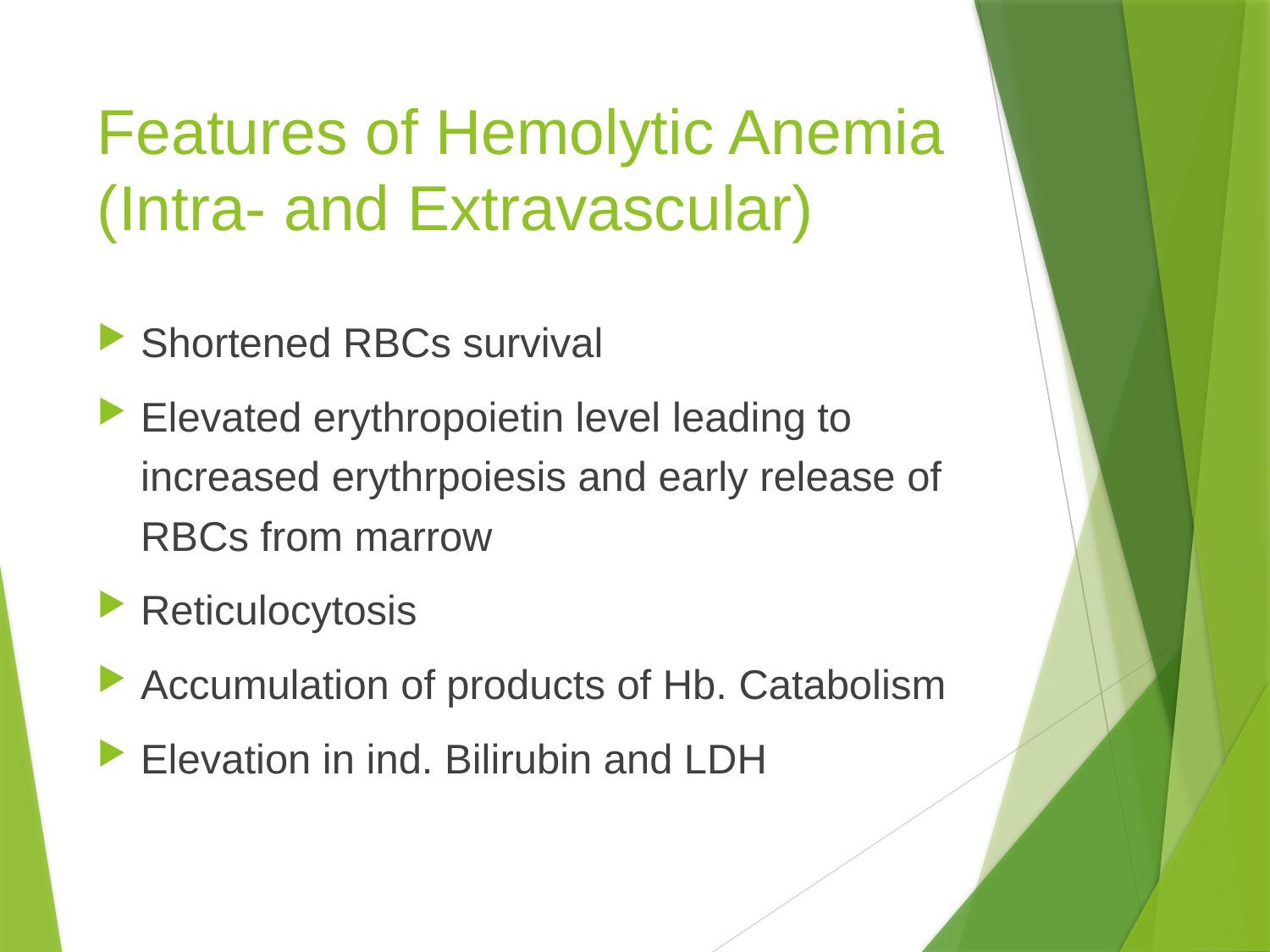

# Features of Hemolytic Anemia (Intra- and Extravascular)
Shortened RBCs survival
Elevated erythropoietin level leading to increased erythrpoiesis and early release of RBCs from marrow
Reticulocytosis
Accumulation of products of Hb. Catabolism
Elevation in ind. Bilirubin and LDH